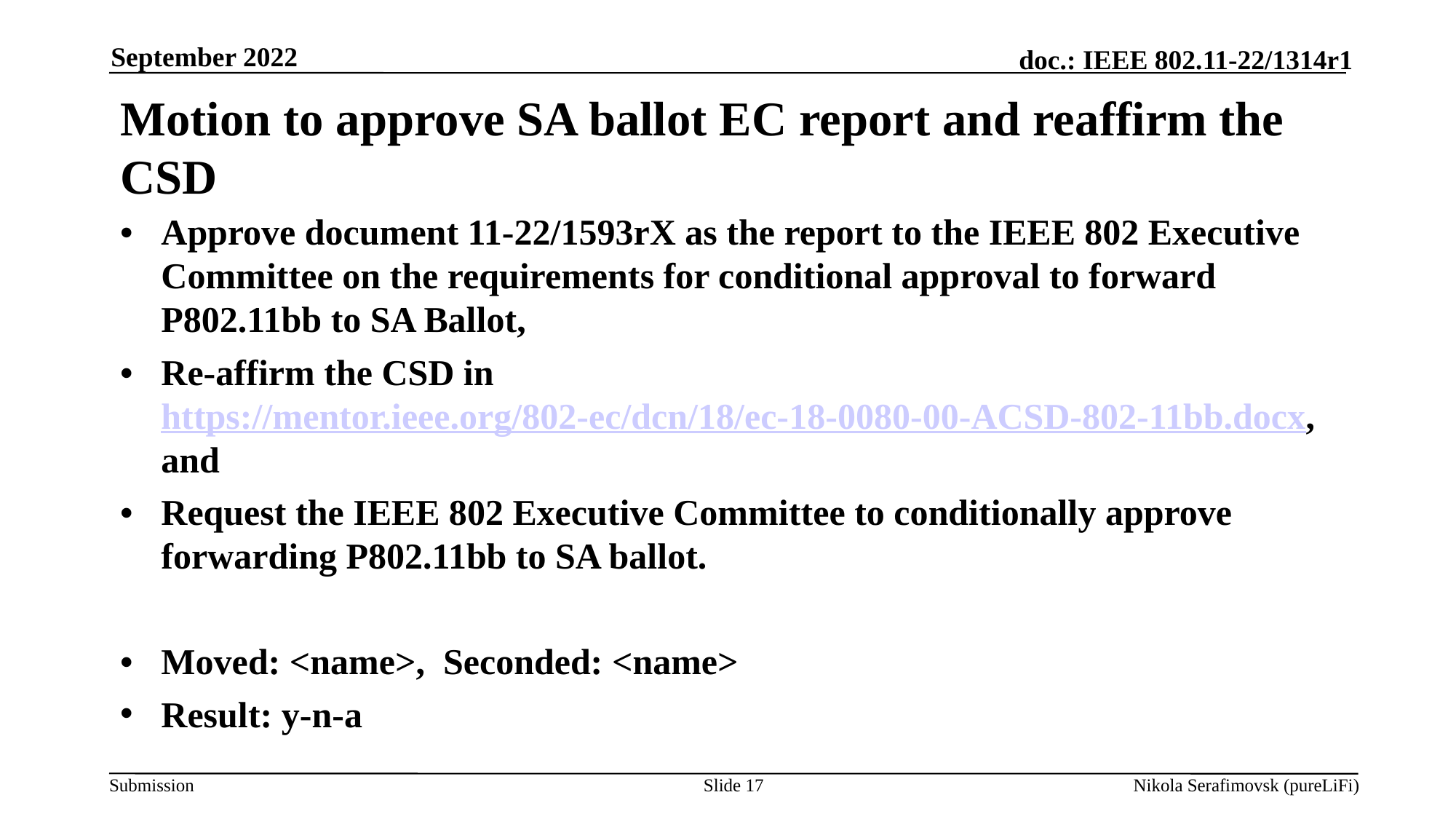

September 2022
# Motion to approve SA ballot EC report and reaffirm the CSD
•	Approve document 11-22/1593rX as the report to the IEEE 802 Executive Committee on the requirements for conditional approval to forward P802.11bb to SA Ballot,
•	Re-affirm the CSD in https://mentor.ieee.org/802-ec/dcn/18/ec-18-0080-00-ACSD-802-11bb.docx, and
•	Request the IEEE 802 Executive Committee to conditionally approve forwarding P802.11bb to SA ballot.

•	Moved: <name>,  Seconded: <name>
Result: y-n-a

Slide 17
Nikola Serafimovsk (pureLiFi)